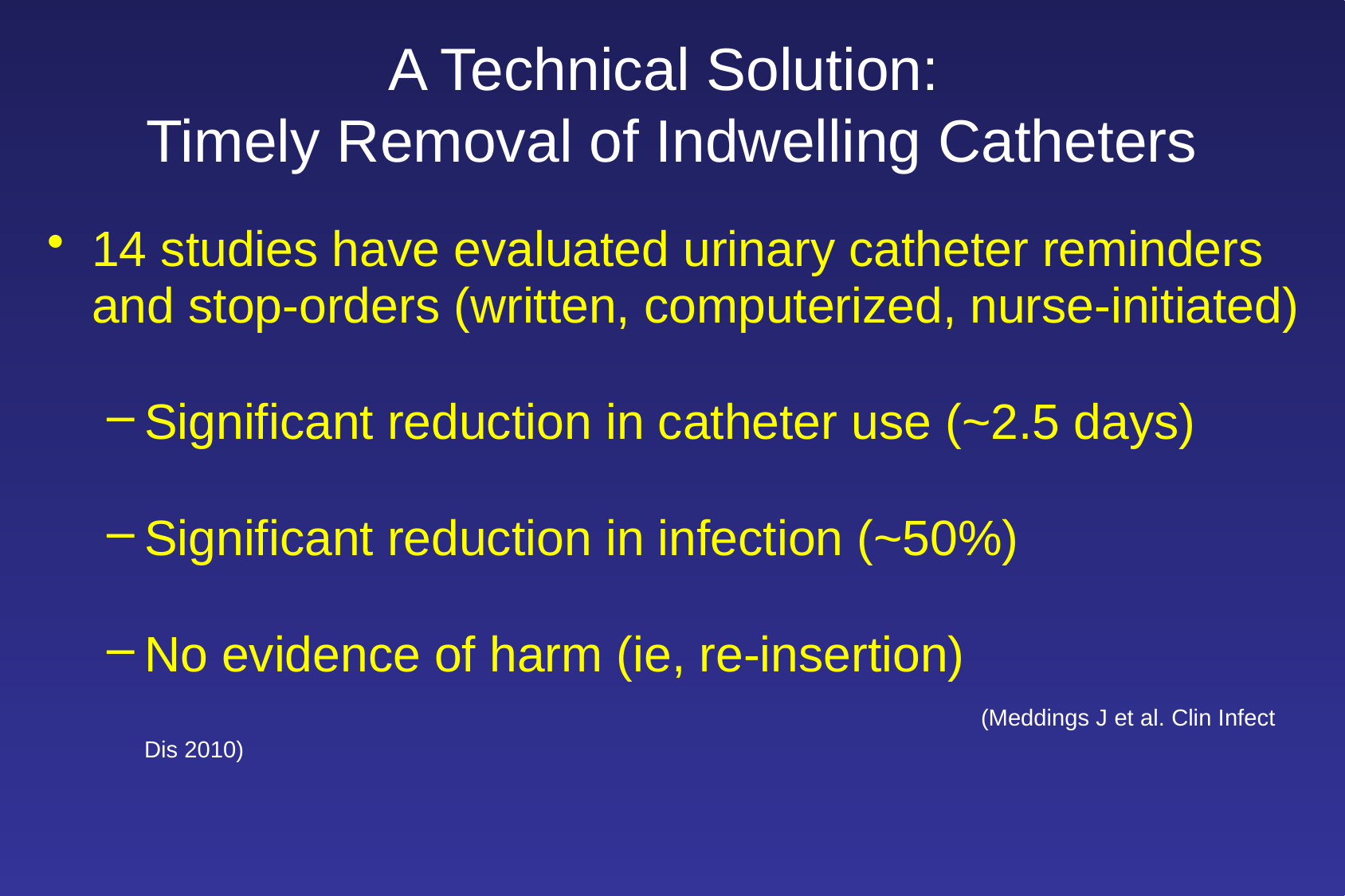

# A Technical Solution: Timely Removal of Indwelling Catheters
14 studies have evaluated urinary catheter reminders and stop-orders (written, computerized, nurse-initiated)
Significant reduction in catheter use (~2.5 days)
Significant reduction in infection (~50%)
No evidence of harm (ie, re-insertion)										(Meddings J et al. Clin Infect Dis 2010)